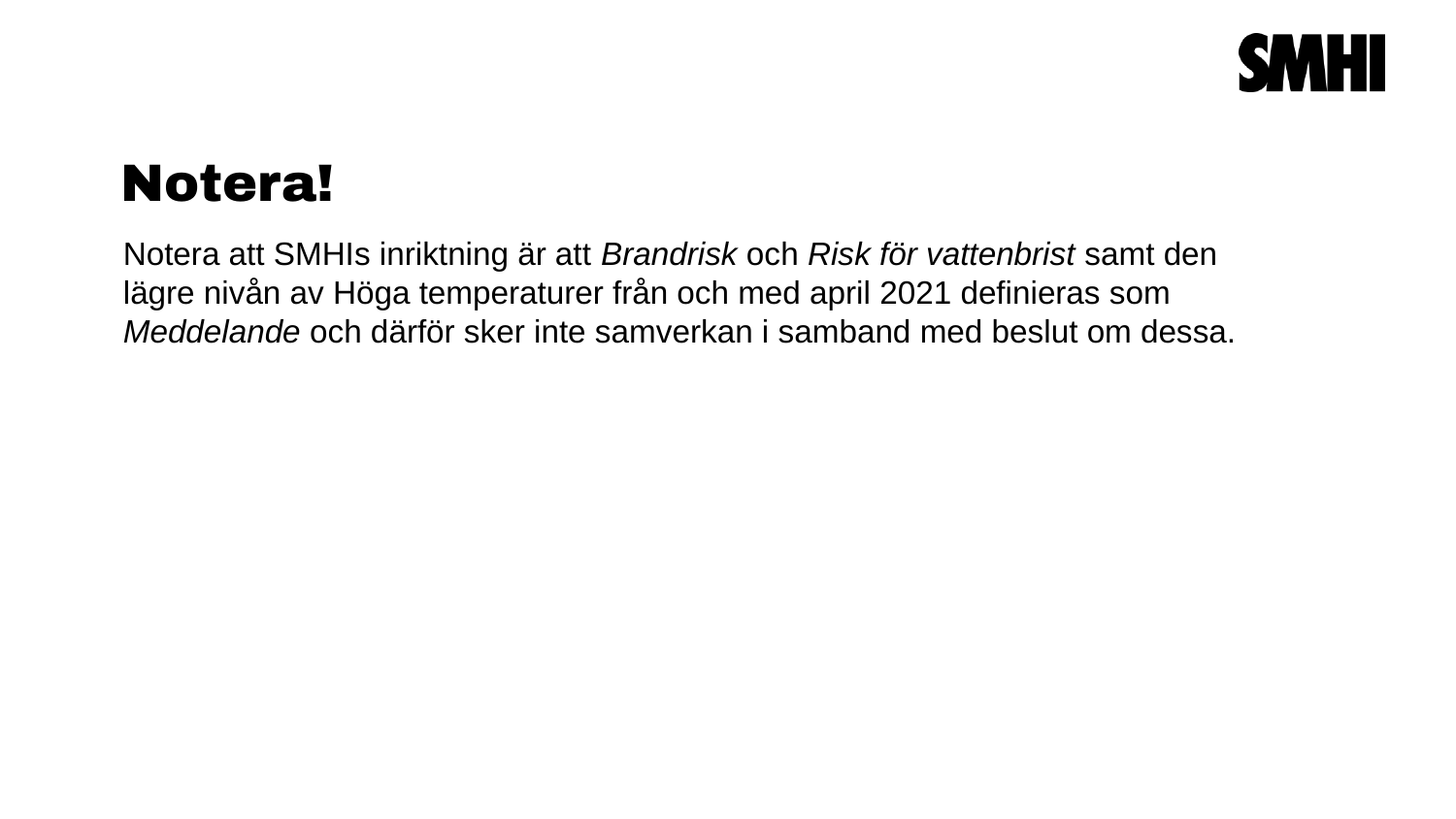

Notera!

Notera att SMHIs inriktning är att Brandrisk och Risk för vattenbrist samt den lägre nivån av Höga temperaturer från och med april 2021 definieras som Meddelande och därför sker inte samverkan i samband med beslut om dessa.